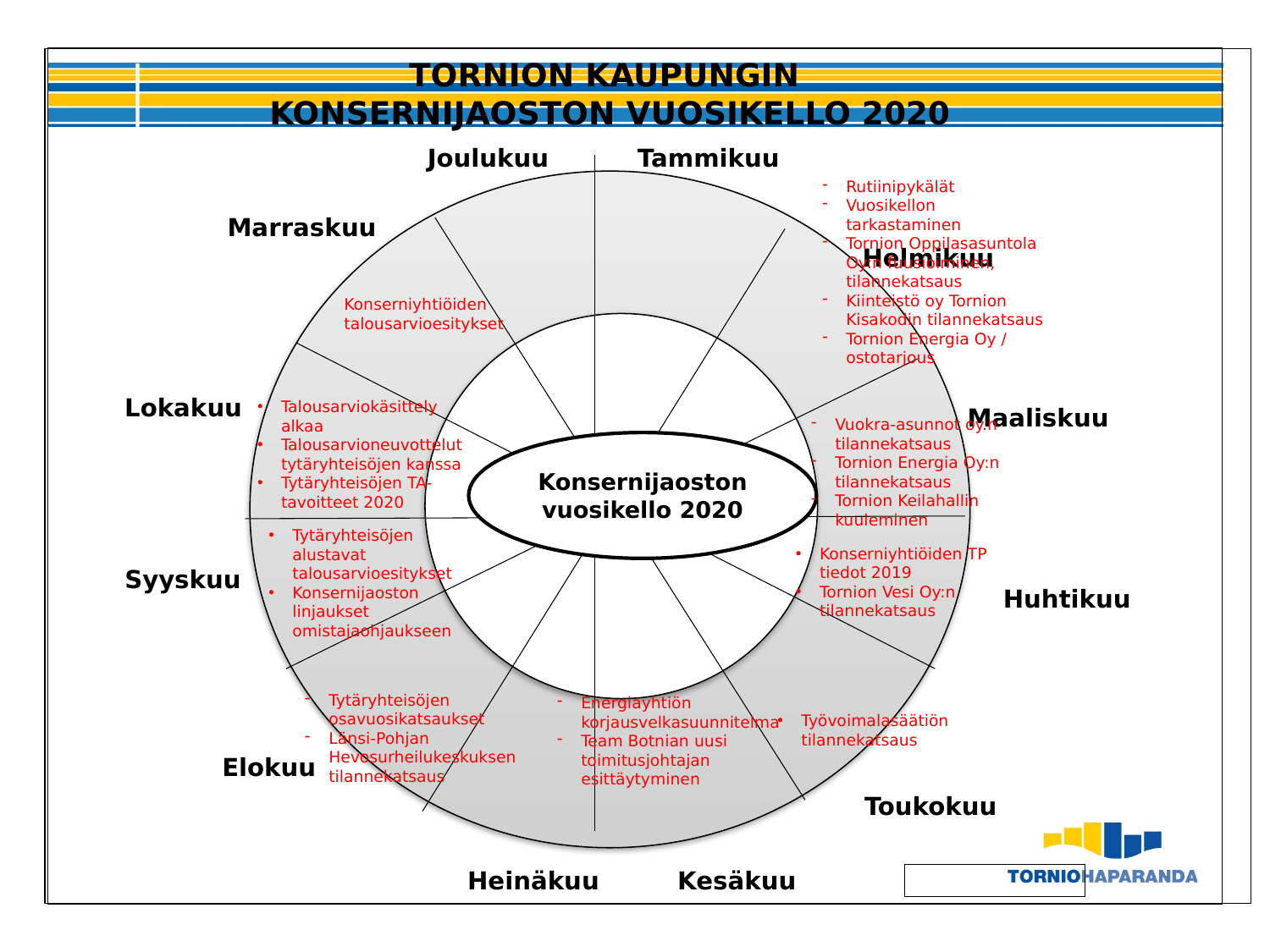

TORNION KAUPUNGIN
KONSERNIJAOSTON VUOSIKELLO 2020
Joulukuu
Tammikuu

Rutiinipykälät
Vuosikellon tarkastaminen
Tornion Oppilasasuntola Oy:n fuusioiminen, tilannekatsaus
Kiinteistö oy Tornion Kisakodin tilannekatsaus
Tornion Energia Oy / ostotarjous

R-
Marraskuu
Helmikuu
Konserniyhtiöiden talousarvioesitykset

Lokakuu

Vuokra-asunnot oy.n tilannekatsaus
Tornion Energia Oy:n tilannekatsaus
Tornion Keilahallin kuuleminen

Talousarviokäsittely alkaa
Talousarvioneuvottelut tytäryhteisöjen kanssa
Tytäryhteisöjen TA-tavoitteet 2020
Maaliskuu

Konsernijaoston vuosikello 2020
Tytäryhteisöjen alustavat talousarvioesitykset
Konsernijaoston linjaukset omistajaohjaukseen

Konserniyhtiöiden TP tiedot 2019
Tornion Vesi Oy:n tilannekatsaus

Syyskuu
Huhtikuu

Tytäryhteisöjen osavuosikatsaukset
Länsi-Pohjan Hevosurheilukeskuksen tilannekatsaus

Työvoimalasäätiön tilannekatsaus

Energiayhtiön korjausvelkasuunnitelma
Team Botnian uusi toimitusjohtajan esittäytyminen
Elokuu
Toukokuu

Heinäkuu
Kesäkuu